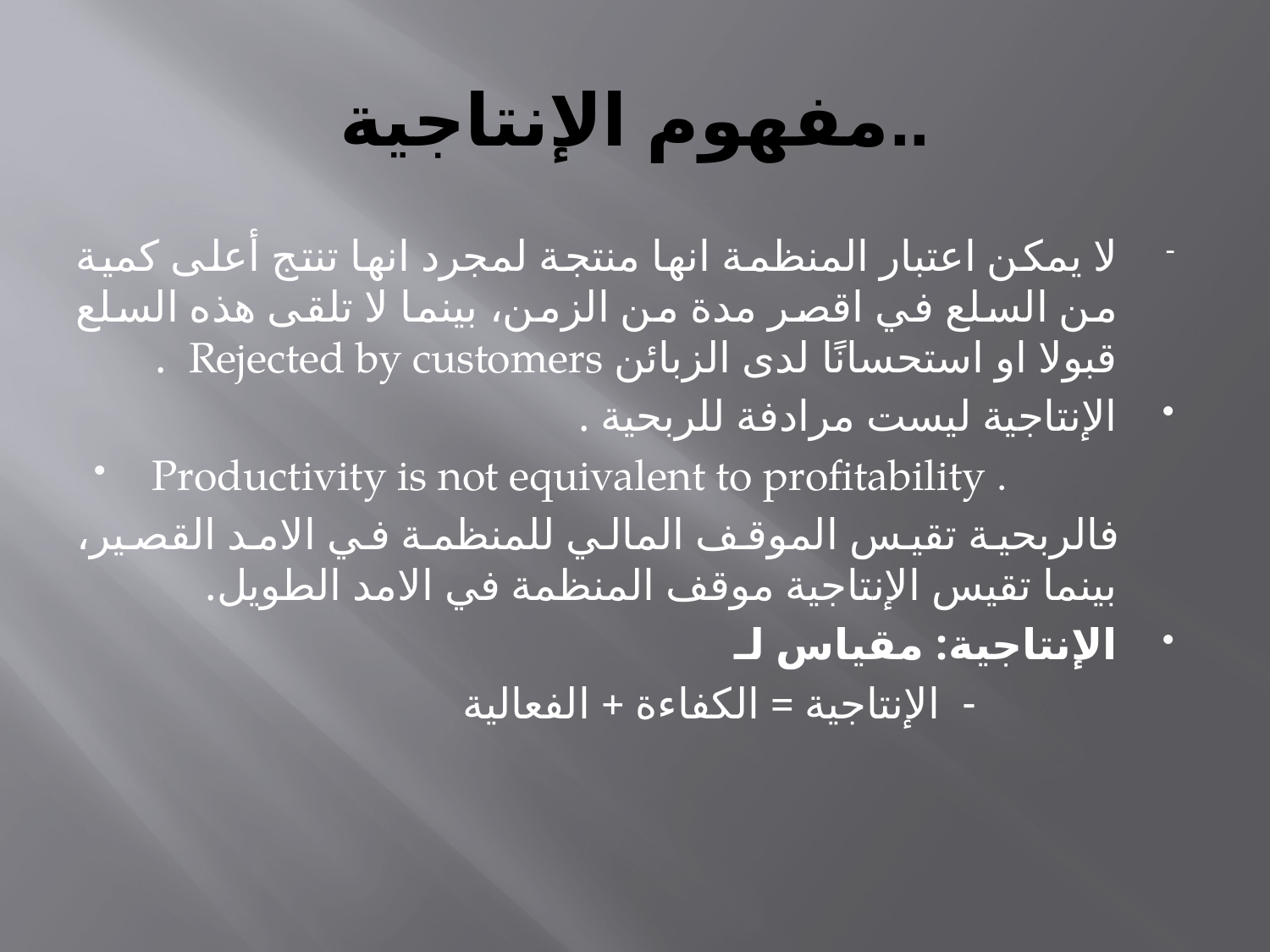

# مفهوم الإنتاجية..
لا يمكن اعتبار المنظمة انها منتجة لمجرد انها تنتج أعلى كمية من السلع في اقصر مدة من الزمن، بينما لا تلقى هذه السلع قبولا او استحسانًا لدى الزبائن Rejected by customers  .
الإنتاجية ليست مرادفة للربحية .
Productivity is not equivalent to profitability .
     فالربحية تقيس الموقف المالي للمنظمة في الامد القصير، بينما تقيس الإنتاجية موقف المنظمة في الامد الطويل.
الإنتاجية: مقياس لـ
                  -  الإنتاجية = الكفاءة + الفعالية